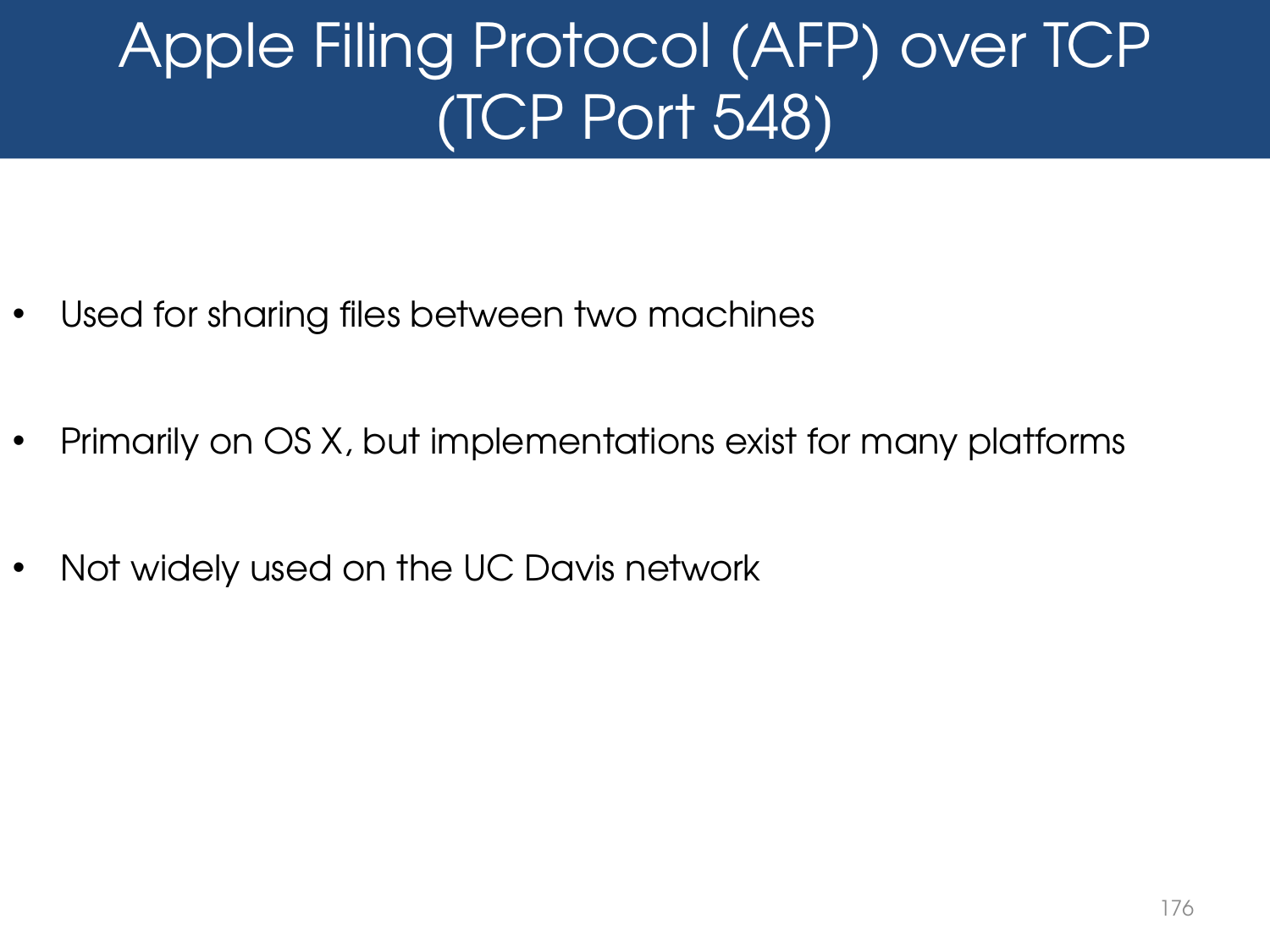

# Apple Filing Protocol (AFP) over TCP (TCP Port 548)

Used for sharing files between two machines

Primarily on OS X, but implementations exist for many platforms

Not widely used on the UC Davis network

176